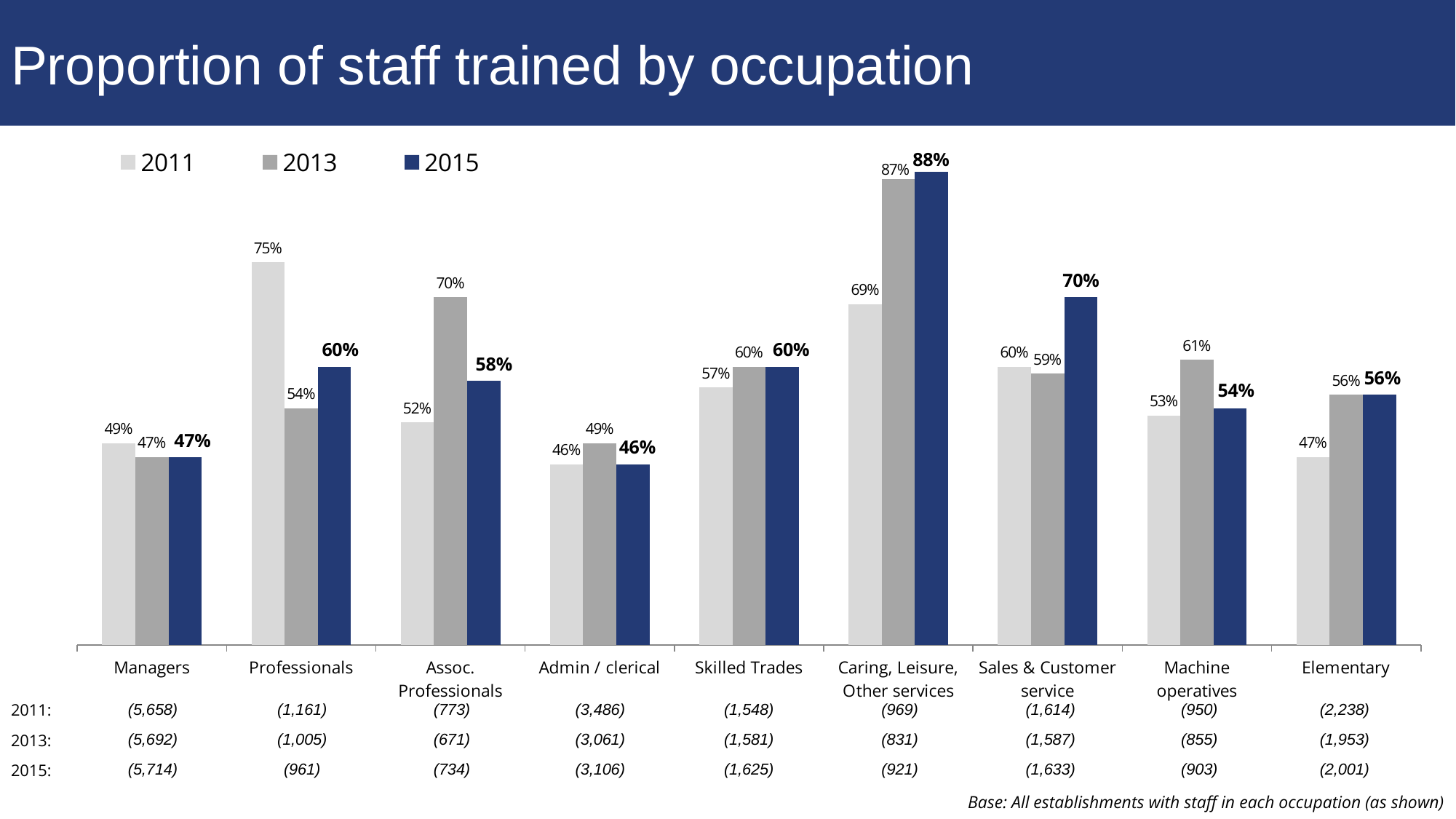

# Proportion of staff trained by occupation

### Chart

| Category | 2011 | 2013 | 2015 |
|---|---|---|---|
| Managers | 0.49 | 0.47 | 0.47 |
| Professionals | 0.75 | 0.54 | 0.6 |
| Assoc. Professionals | 0.52 | 0.7 | 0.58 |
| Admin / clerical | 0.46 | 0.49 | 0.46 |
| Skilled Trades | 0.57 | 0.6 | 0.6 |
| Caring, Leisure, Other services | 0.69 | 0.87 | 0.88 |
| Sales & Customer service | 0.6 | 0.59 | 0.7 |
| Machine operatives | 0.53 | 0.61 | 0.54 |
| Elementary | 0.47 | 0.56 | 0.56 |
| 2011: | (5,658) | (1,161) | (773) | (3,486) | (1,548) | (969) | (1,614) | (950) | (2,238) |
| --- | --- | --- | --- | --- | --- | --- | --- | --- | --- |
| 2013: | (5,692) | (1,005) | (671) | (3,061) | (1,581) | (831) | (1,587) | (855) | (1,953) |
| 2015: | (5,714) | (961) | (734) | (3,106) | (1,625) | (921) | (1,633) | (903) | (2,001) |
Base: All establishments with staff in each occupation (as shown)